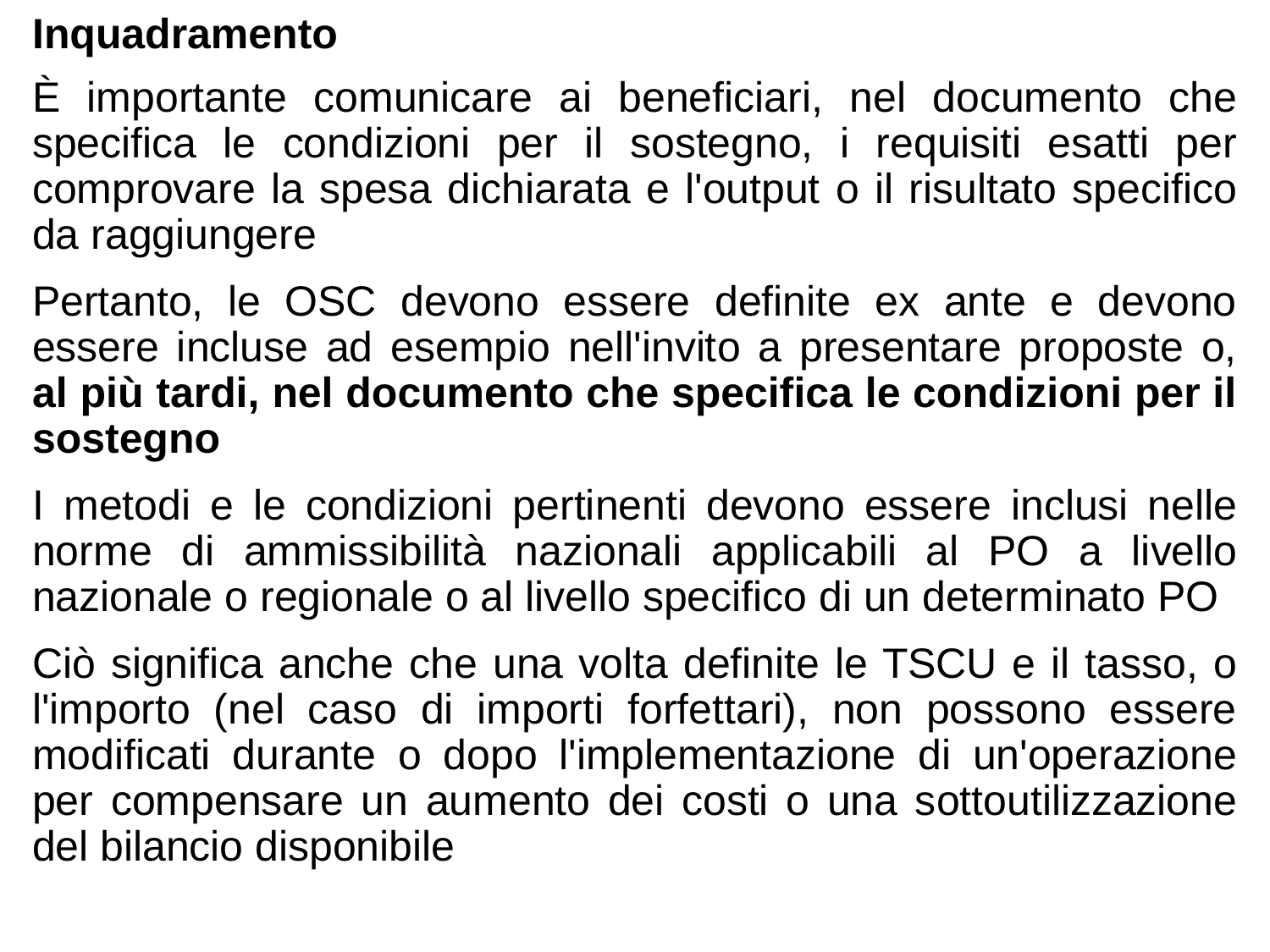

Inquadramento
È importante comunicare ai beneficiari, nel documento che specifica le condizioni per il sostegno, i requisiti esatti per comprovare la spesa dichiarata e l'output o il risultato specifico da raggiungere
Pertanto, le OSC devono essere definite ex ante e devono essere incluse ad esempio nell'invito a presentare proposte o, al più tardi, nel documento che specifica le condizioni per il sostegno
I metodi e le condizioni pertinenti devono essere inclusi nelle norme di ammissibilità nazionali applicabili al PO a livello nazionale o regionale o al livello specifico di un determinato PO
Ciò significa anche che una volta definite le TSCU e il tasso, o l'importo (nel caso di importi forfettari), non possono essere modificati durante o dopo l'implementazione di un'operazione per compensare un aumento dei costi o una sottoutilizzazione del bilancio disponibile